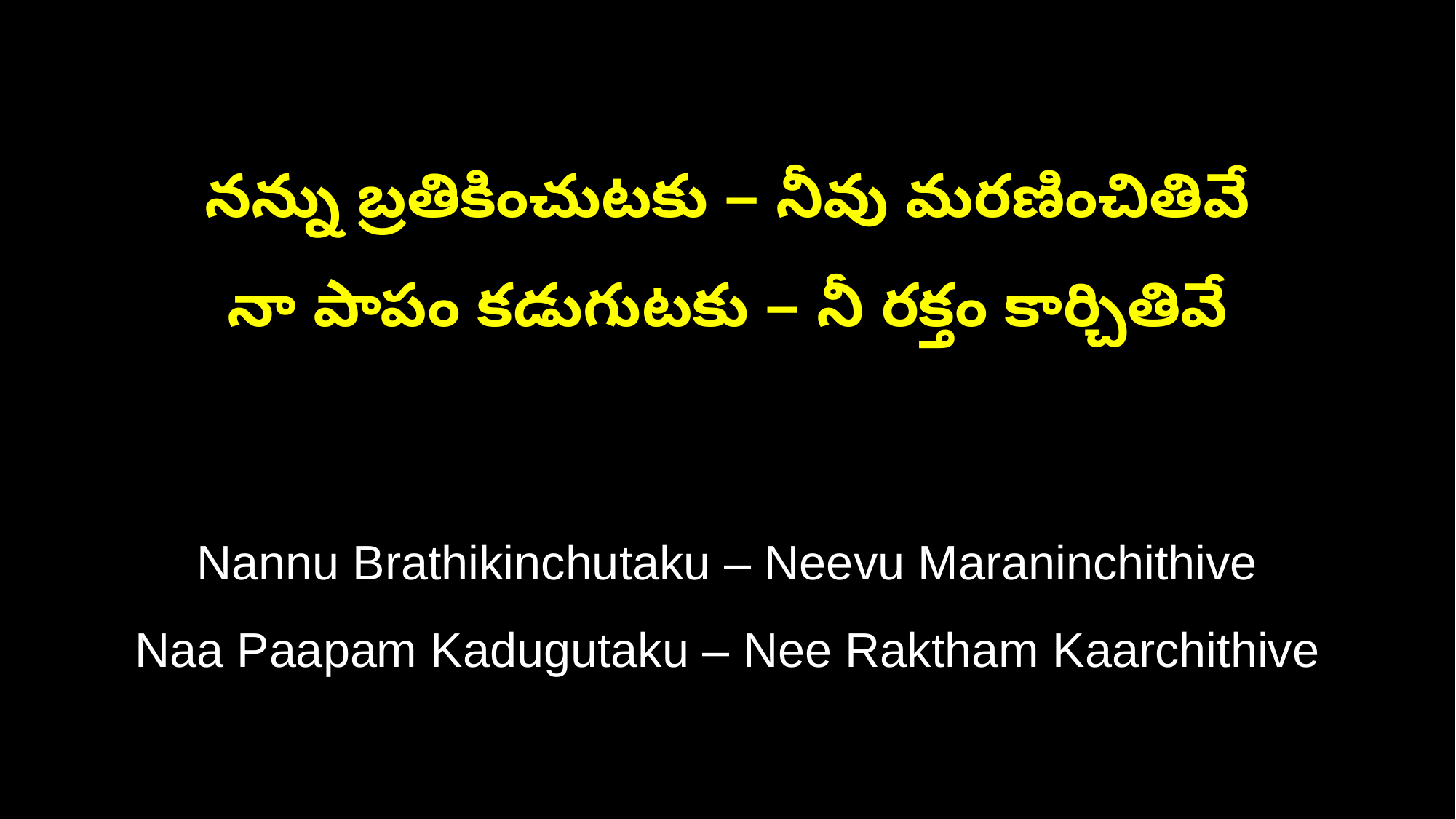

నన్ను బ్రతికించుటకు – నీవు మరణించితివే
నా పాపం కడుగుటకు – నీ రక్తం కార్చితివే
Nannu Brathikinchutaku – Neevu Maraninchithive
Naa Paapam Kadugutaku – Nee Raktham Kaarchithive